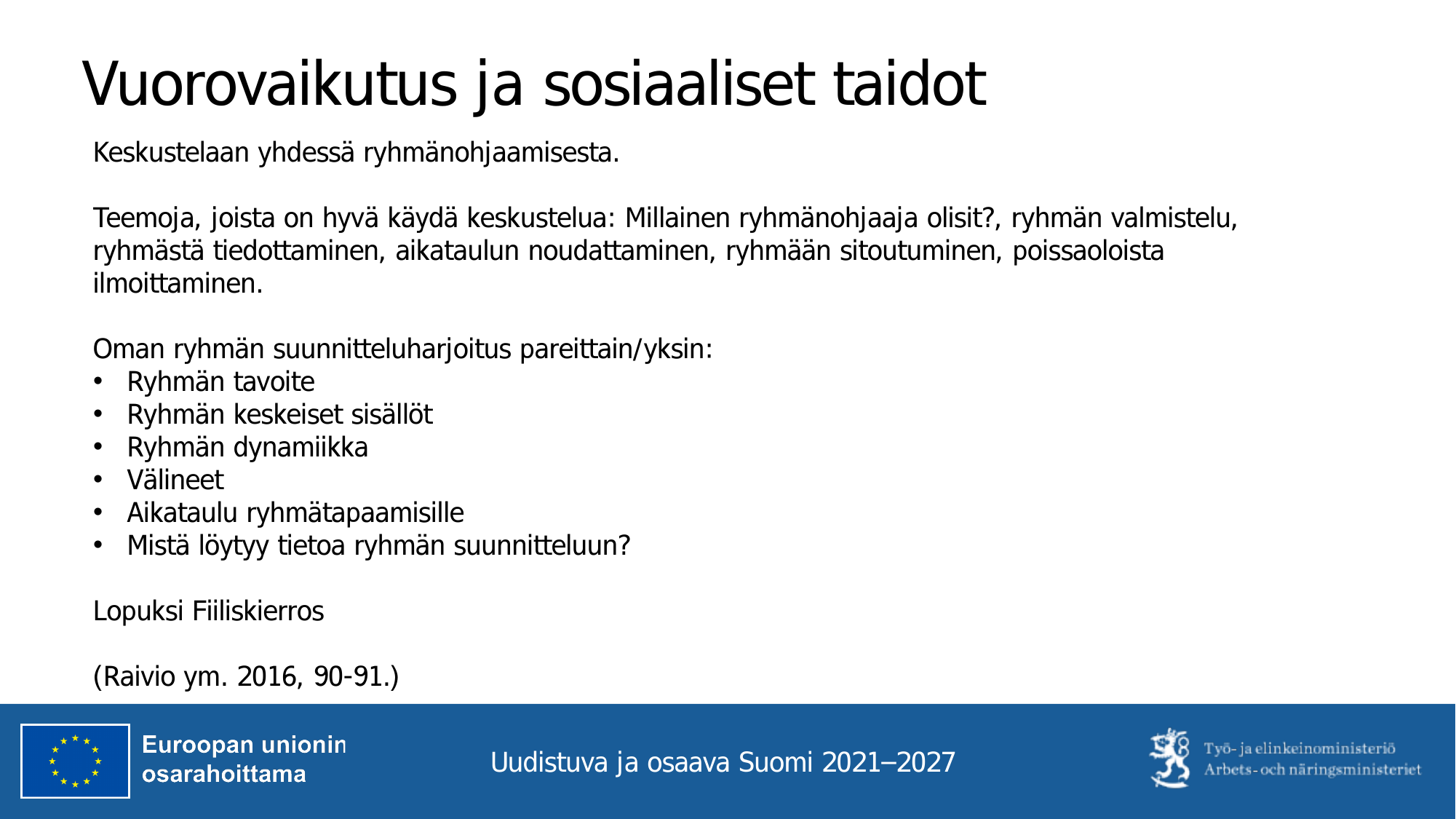

# Vuorovaikutus ja sosiaaliset taidot
Keskustelaan yhdessä ryhmänohjaamisesta.

Teemoja, joista on hyvä käydä keskustelua: Millainen ryhmänohjaaja olisit?, ryhmän valmistelu, ryhmästä tiedottaminen, aikataulun noudattaminen, ryhmään sitoutuminen, poissaoloista ilmoittaminen.

Oman ryhmän suunnitteluharjoitus pareittain/yksin:
Ryhmän tavoite
Ryhmän keskeiset sisällöt
Ryhmän dynamiikka
Välineet
Aikataulu ryhmätapaamisille
Mistä löytyy tietoa ryhmän suunnitteluun?

Lopuksi Fiiliskierros

(Raivio ym. 2016, 90-91.)